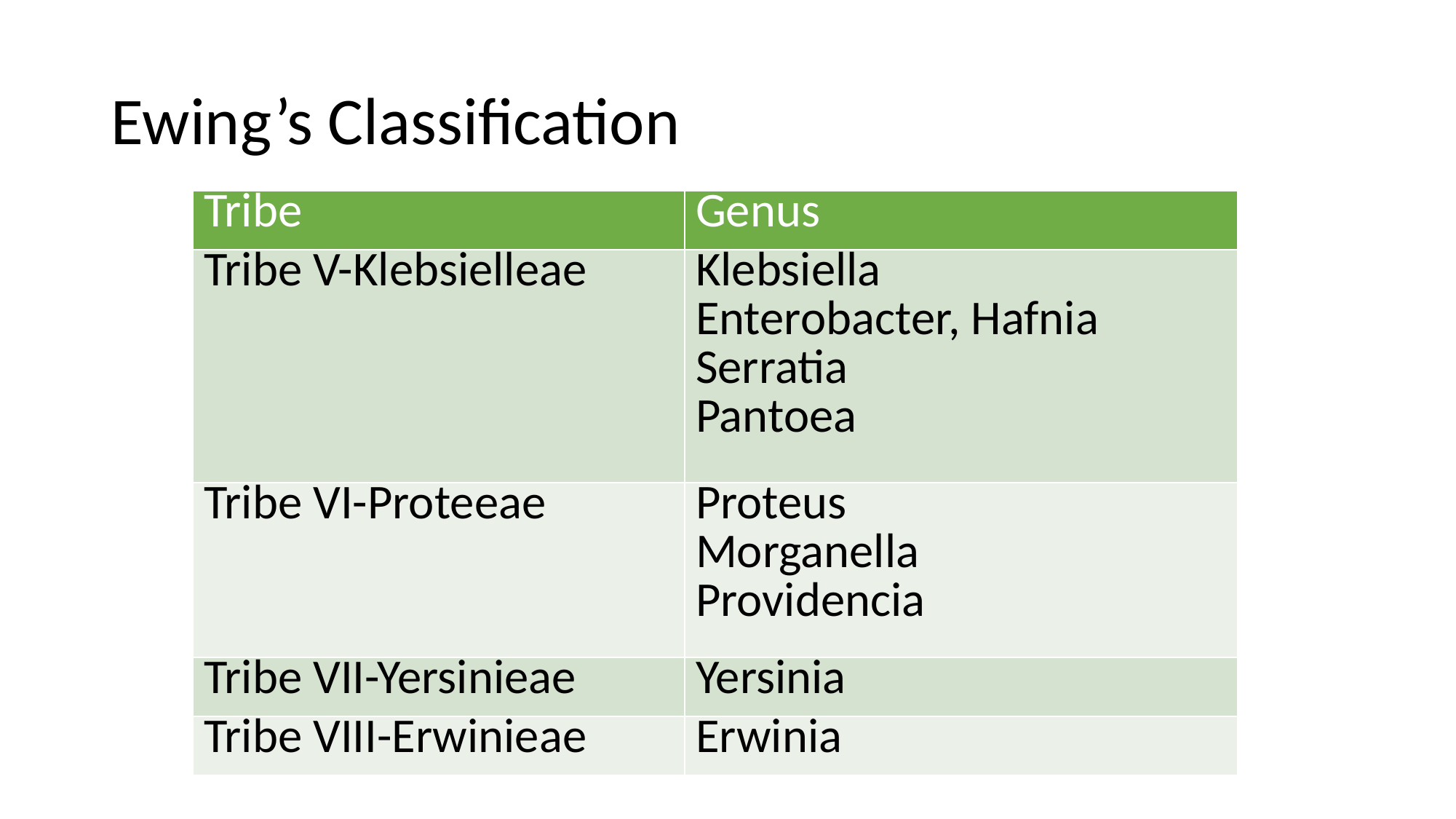

# Ewing’s Classification
| Tribe | Genus |
| --- | --- |
| Tribe V-Klebsielleae | Klebsiella Enterobacter, Hafnia Serratia Pantoea |
| Tribe VI-Proteeae | Proteus Morganella Providencia |
| Tribe VII-Yersinieae | Yersinia |
| Tribe VIII-Erwinieae | Erwinia |